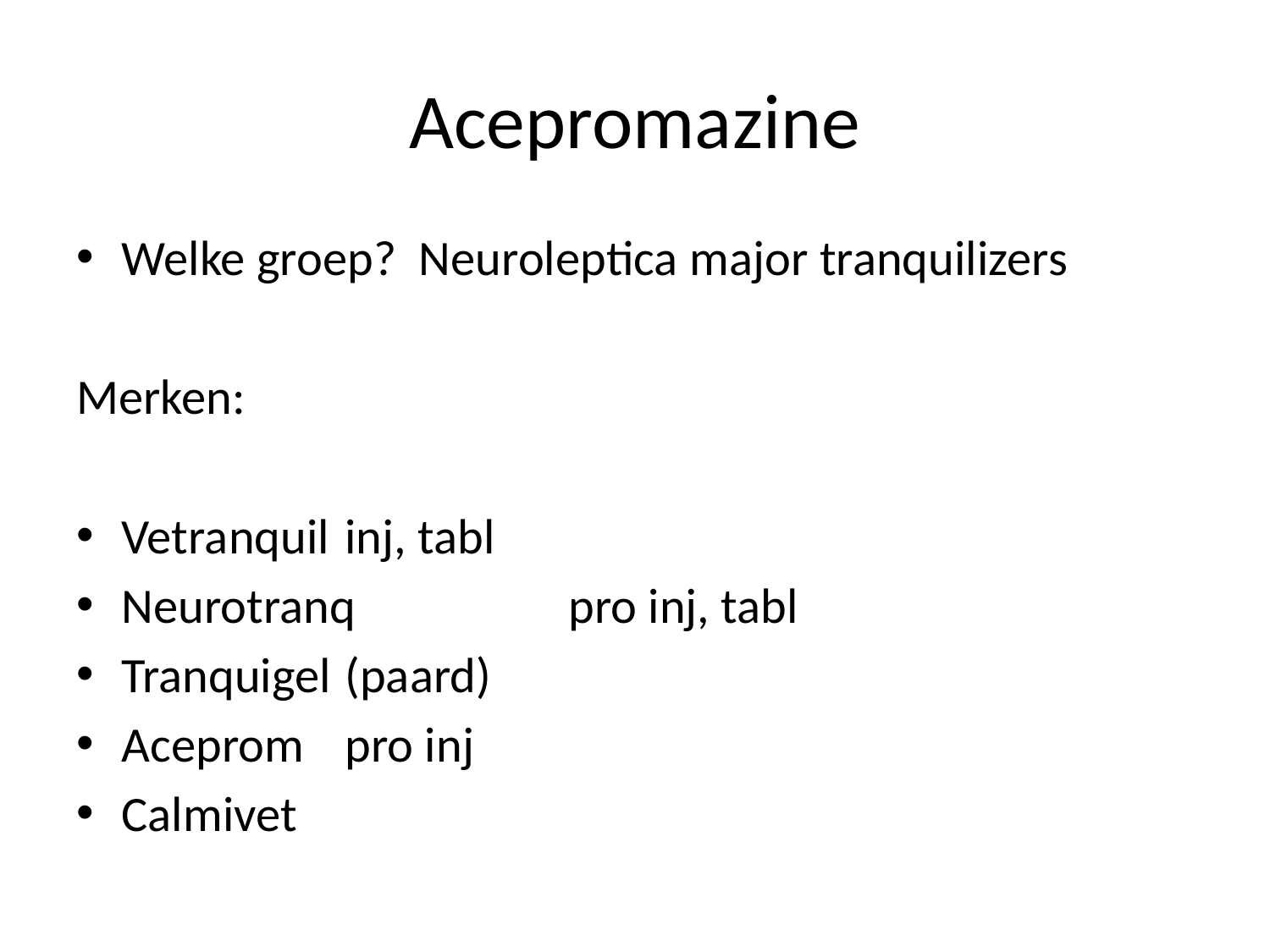

# Acepromazine
Welke groep?  Neuroleptica major tranquilizers

Merken:

Vetranquil 			inj, tabl
Neurotranq 			pro inj, tabl
Tranquigel 			(paard)
Aceprom 			pro inj
Calmivet